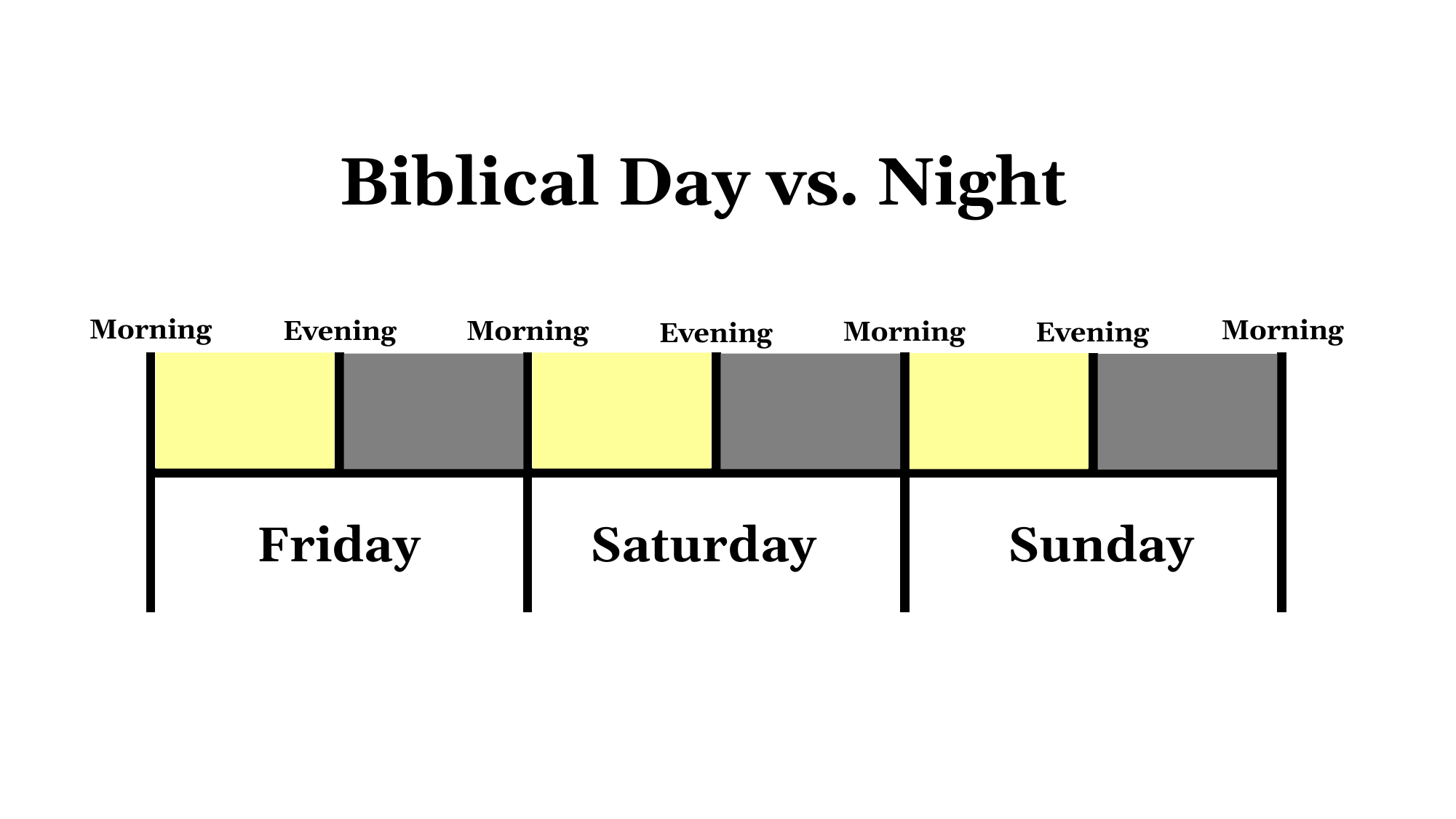

Biblical Day vs. Night
Morning
Morning
Evening
Morning
Morning
Evening
Evening

Saturday
Sunday
Friday